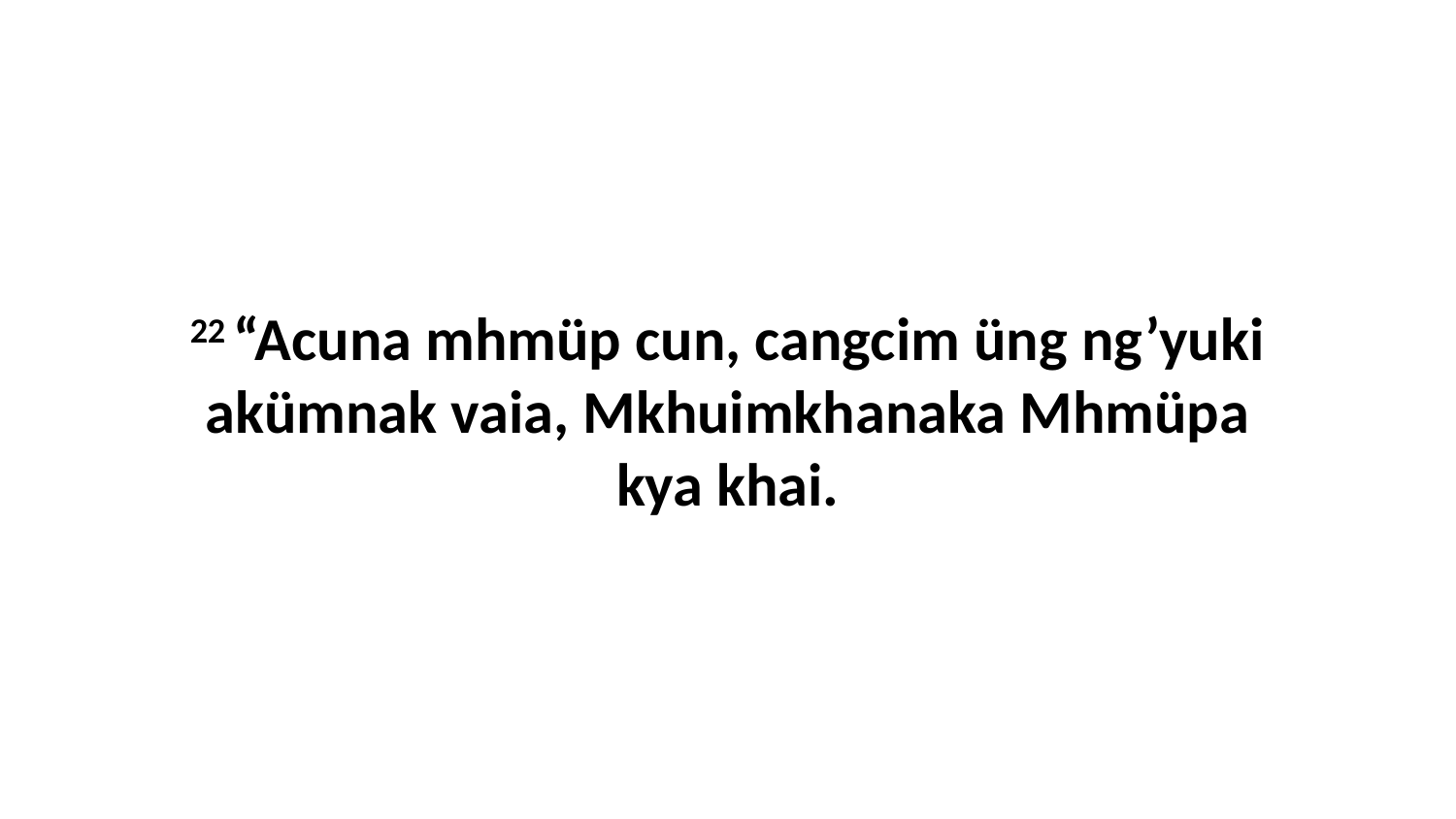

22 “Acuna mhmüp cun, cangcim üng ng’yuki akümnak vaia, Mkhuimkhanaka Mhmüpa kya khai.